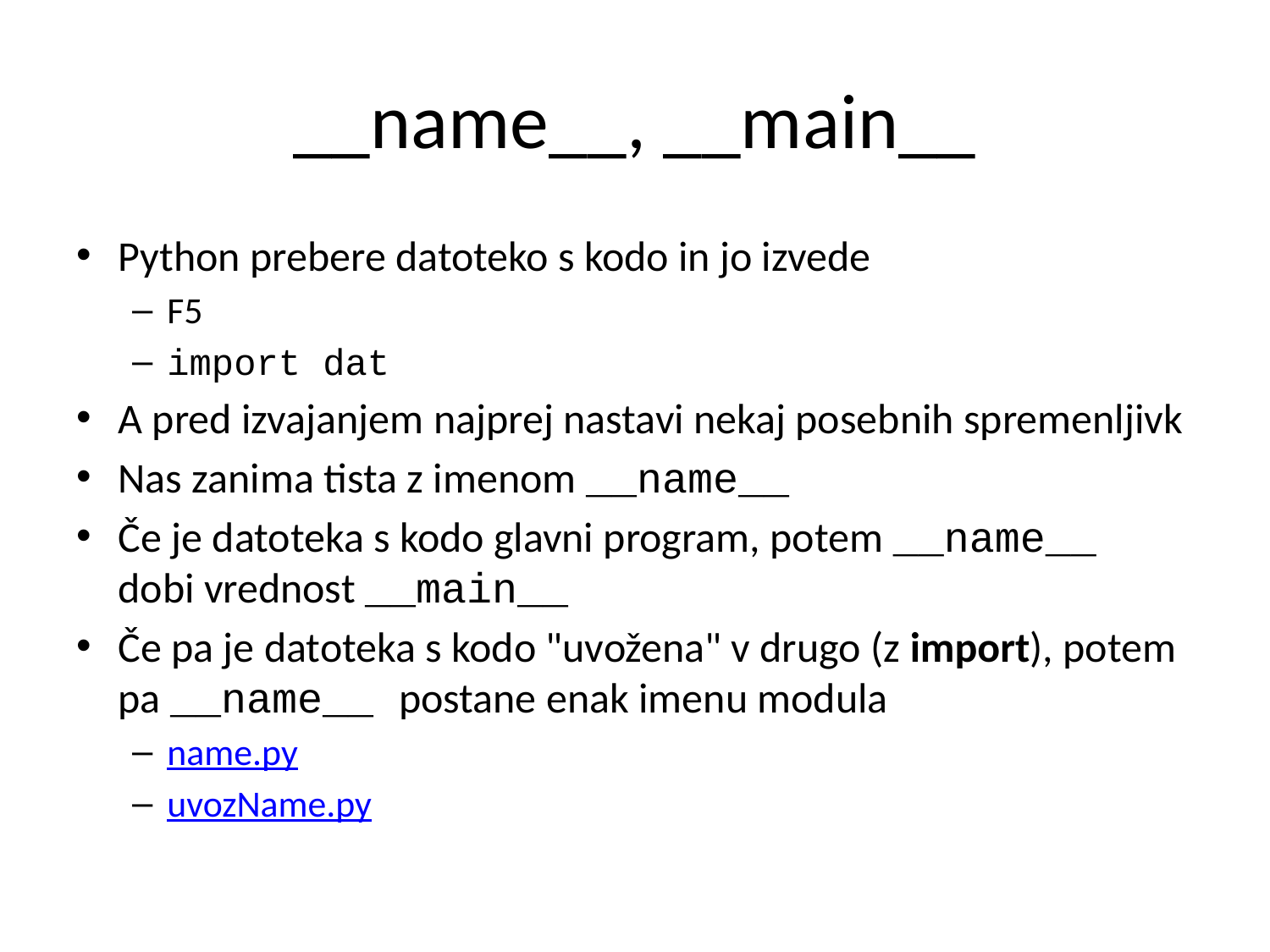

# __name__, __main__
Python prebere datoteko s kodo in jo izvede
F5
import dat
A pred izvajanjem najprej nastavi nekaj posebnih spremenljivk
Nas zanima tista z imenom __name__
Če je datoteka s kodo glavni program, potem __name__ dobi vrednost __main__
Če pa je datoteka s kodo "uvožena" v drugo (z import), potem pa __name__ postane enak imenu modula
name.py
uvozName.py